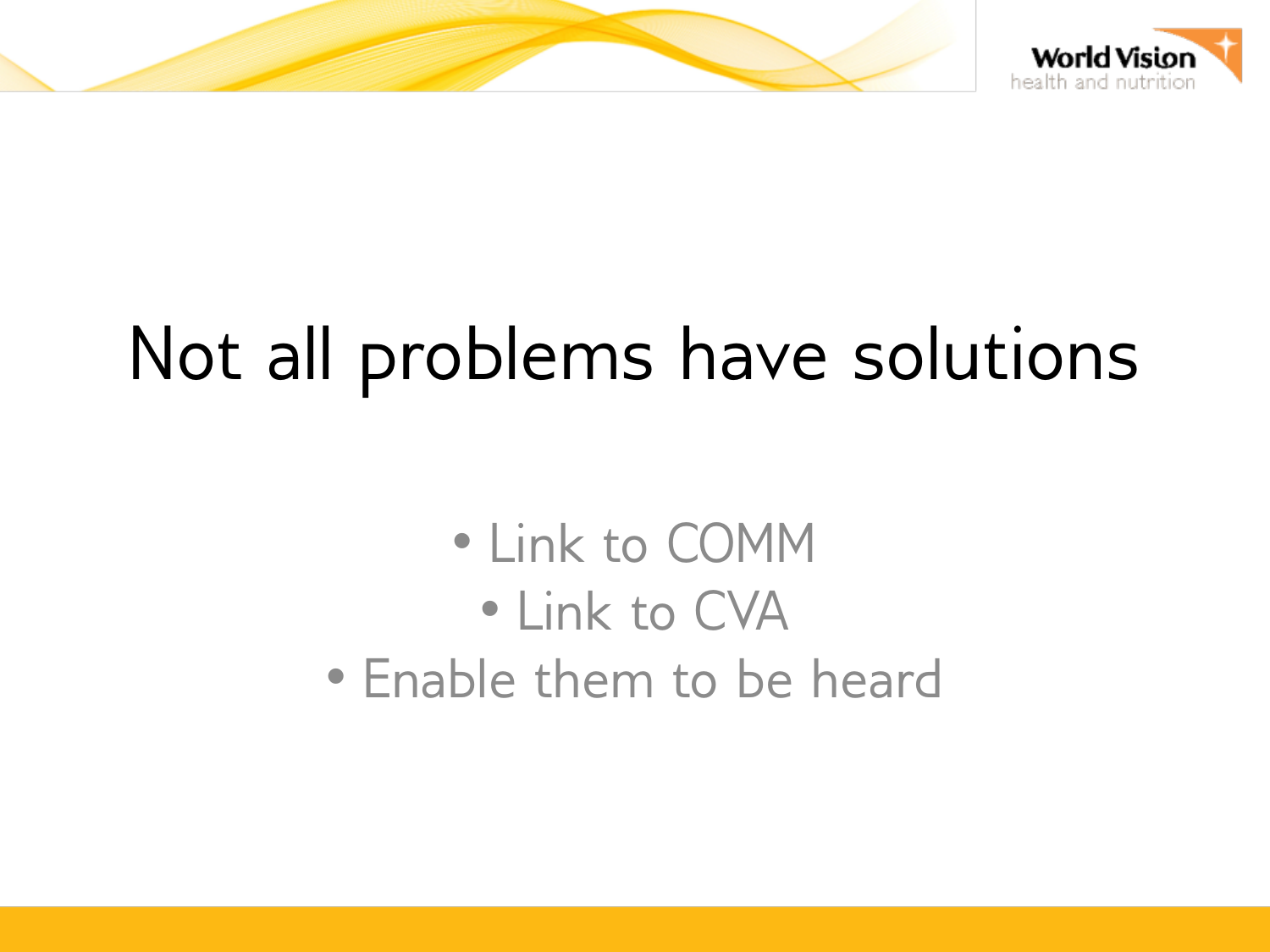

# Not all problems have solutions
 Link to COMM
 Link to CVA
 Enable them to be heard